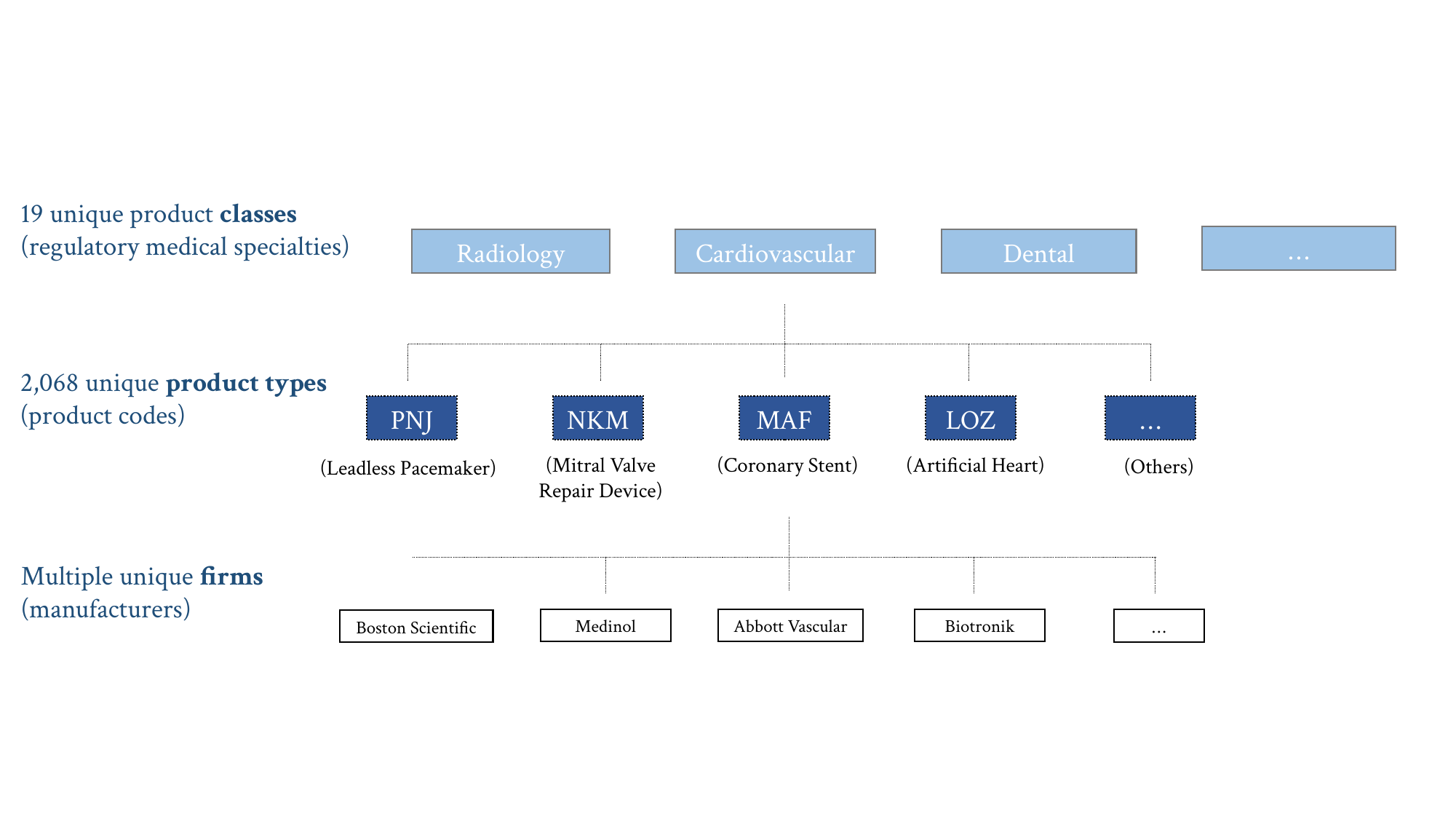

19 unique product classes (regulatory medical specialties)
…
Radiology
Cardiovascular
Dental
2,068 unique product types (product codes)
PNJ
NKM
MAF
LOZ
…
(Mitral Valve Repair Device)
(Artificial Heart)
(Coronary Stent)
(Others)
(Leadless Pacemaker)
Multiple unique firms
(manufacturers)
Medinol
Abbott Vascular
Biotronik
…
Boston Scientific